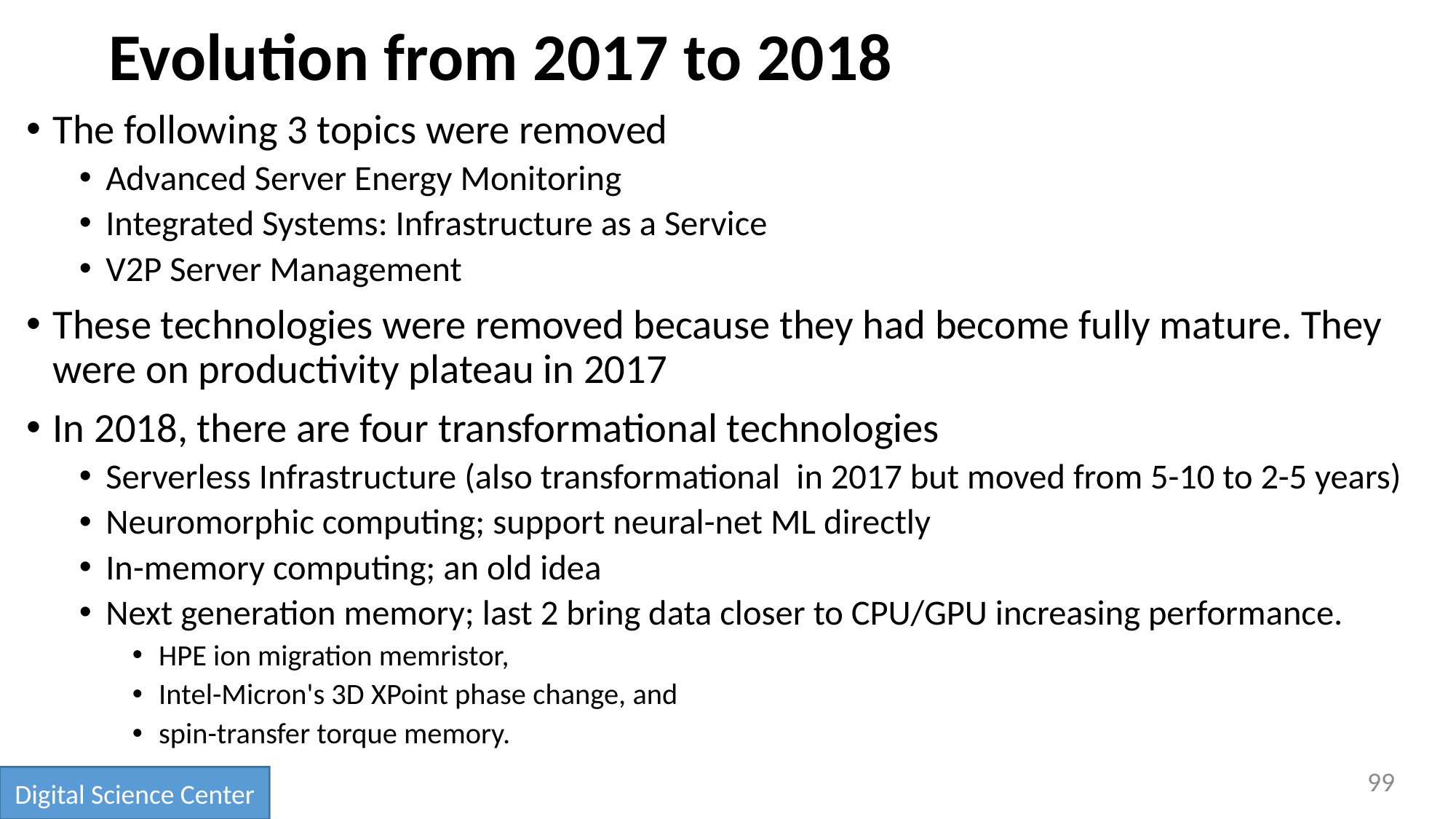

# Evolution from 2017 to 2018
The following 3 topics were removed
Advanced Server Energy Monitoring
Integrated Systems: Infrastructure as a Service
V2P Server Management
These technologies were removed because they had become fully mature. They were on productivity plateau in 2017
In 2018, there are four transformational technologies
Serverless Infrastructure (also transformational  in 2017 but moved from 5-10 to 2-5 years)
Neuromorphic computing; support neural-net ML directly
In-memory computing; an old idea
Next generation memory; last 2 bring data closer to CPU/GPU increasing performance.
HPE ion migration memristor,
Intel-Micron's 3D XPoint phase change, and
spin-transfer torque memory.
99